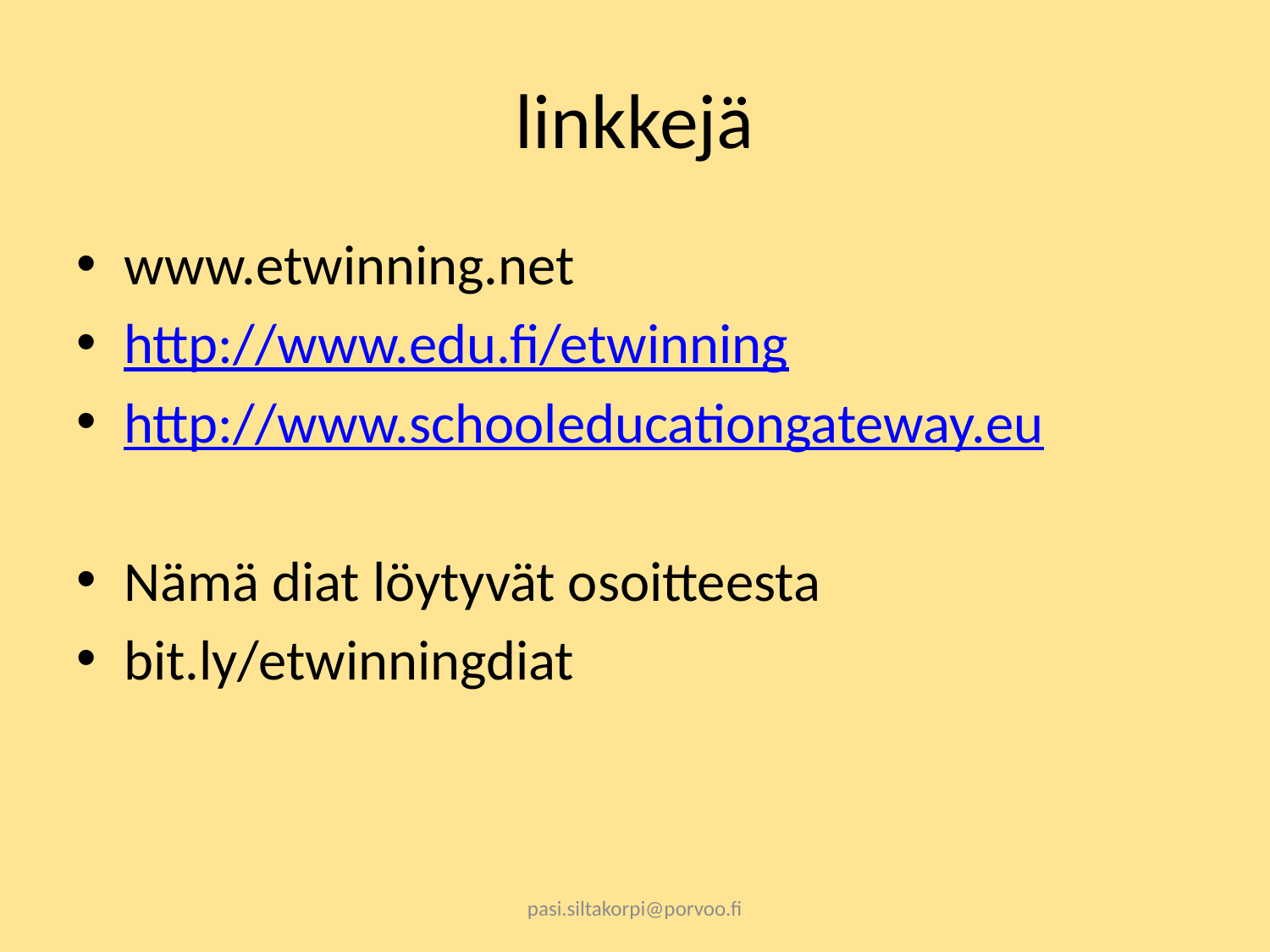

# linkkejä
www.etwinning.net
http://www.edu.fi/etwinning
http://www.schooleducationgateway.eu

Nämä diat löytyvät osoitteesta
bit.ly/etwinningdiat

pasi.siltakorpi@porvoo.fi